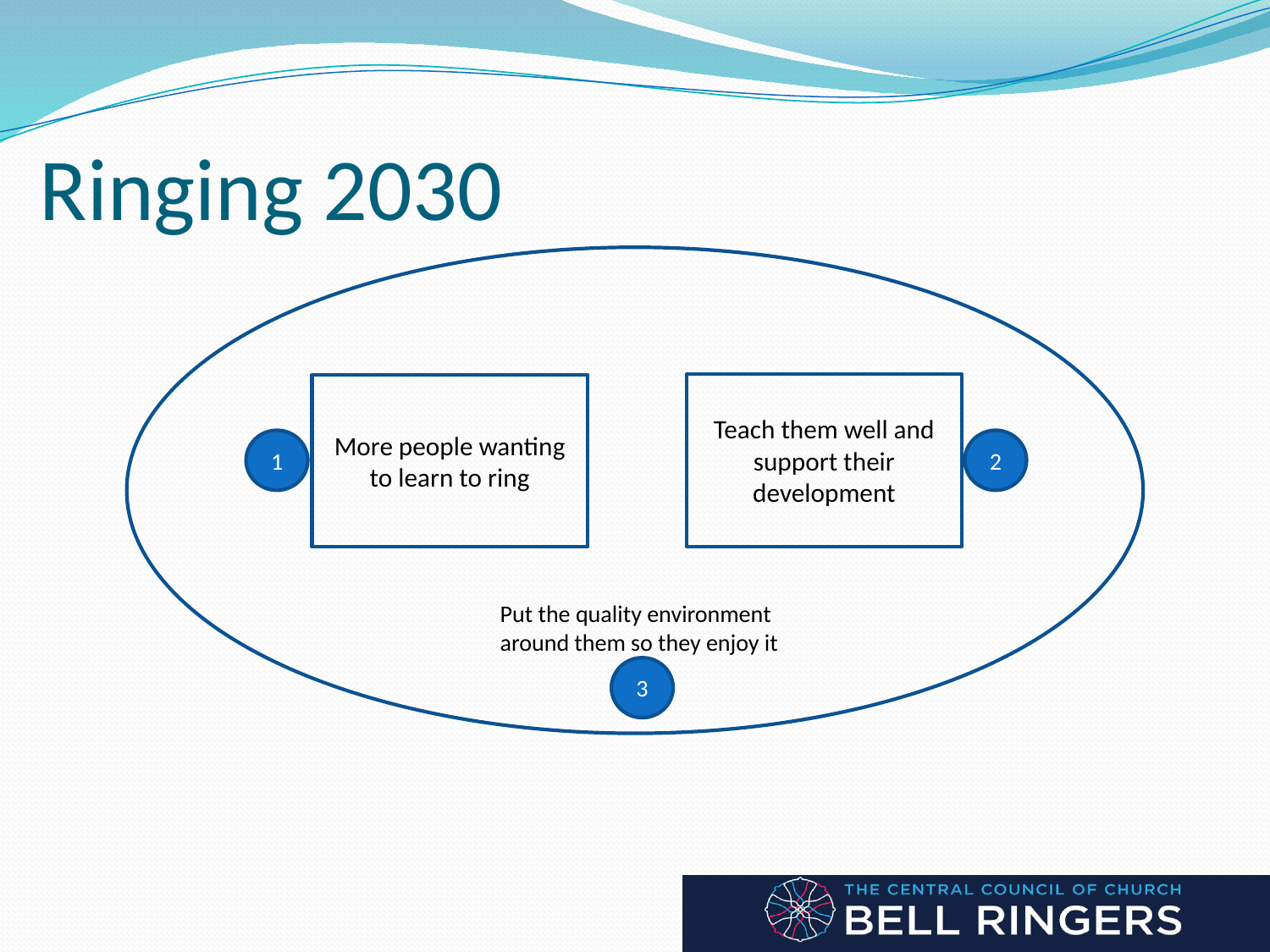

Ringing 2030

Teach them well and support their development
More people wanting to learn to ring
1
2
Put the quality environment around them so they enjoy it
3